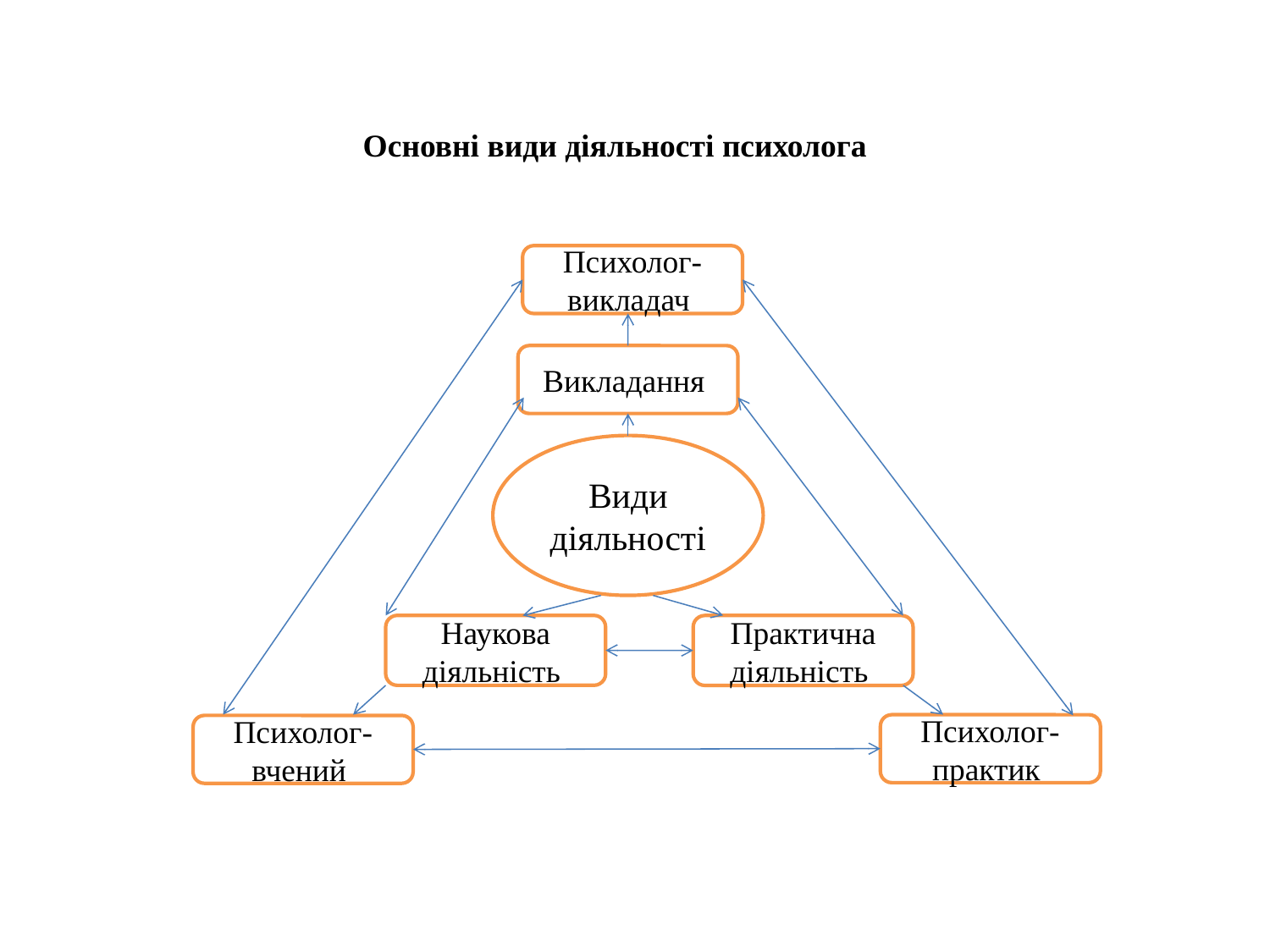

Основні види діяльності психолога
Психолог-викладач
Викладання
Види діяльності
Наукова діяльність
Практична діяльність
Психолог-практик
Психолог-вчений